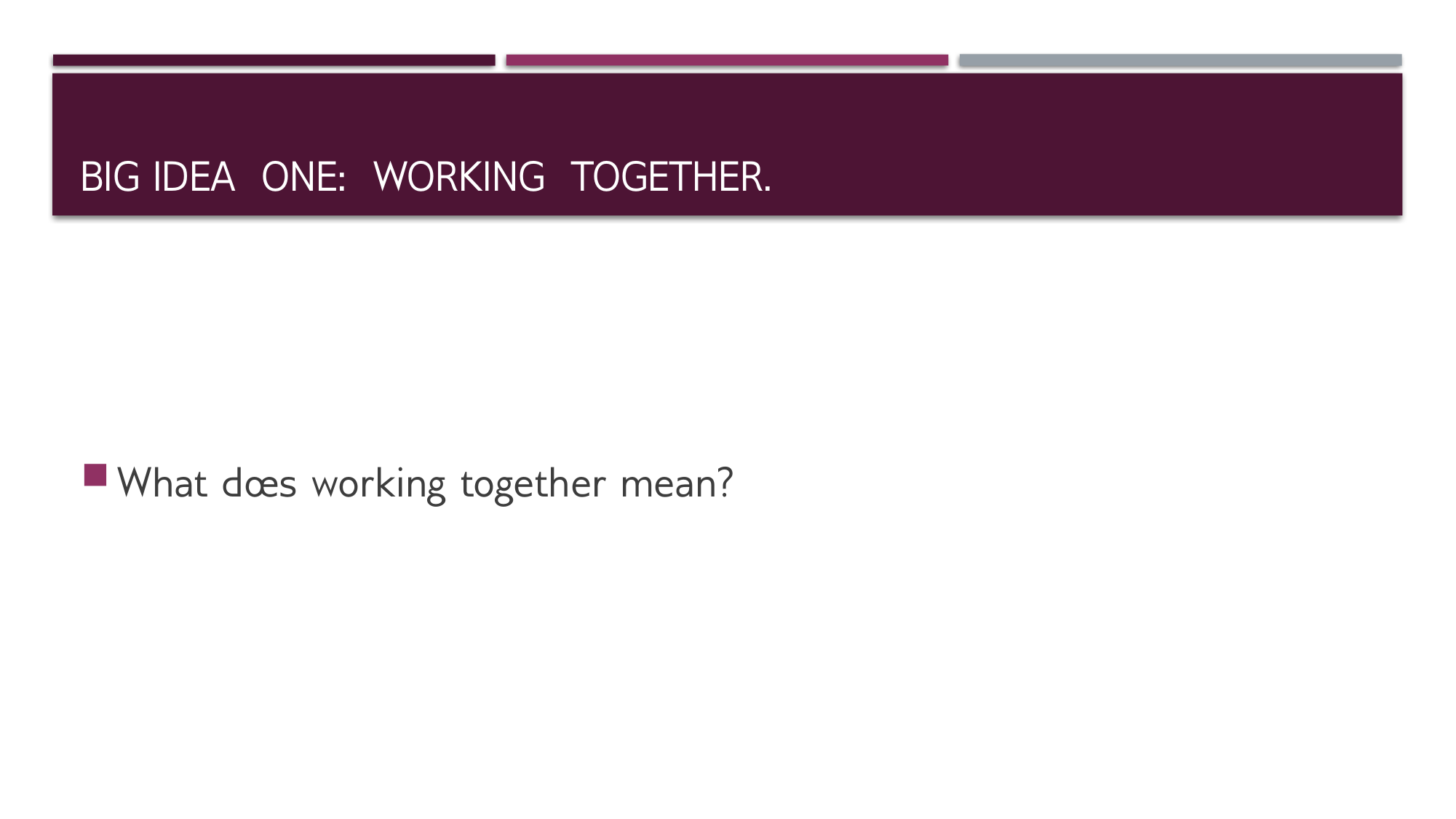

# BIG IDEA  ONE:  WORKING  TOGETHER.
What does working together mean?